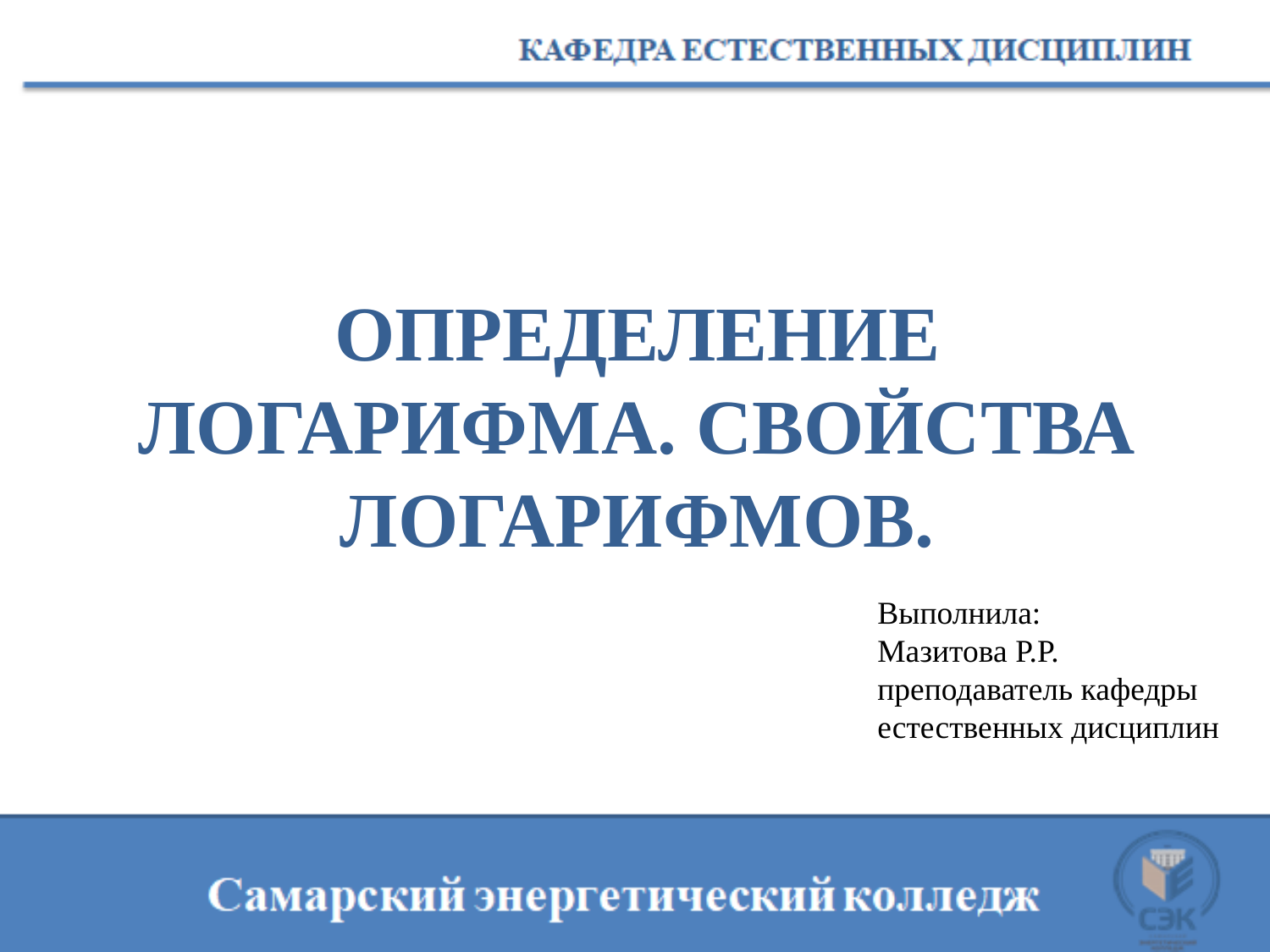

ОПРЕДЕЛЕНИЕ ЛОГАРИФМА. СВОЙСТВА ЛОГАРИФМОВ.

Выполнила:
Мазитова Р.Р.
преподаватель кафедры естественных дисциплин